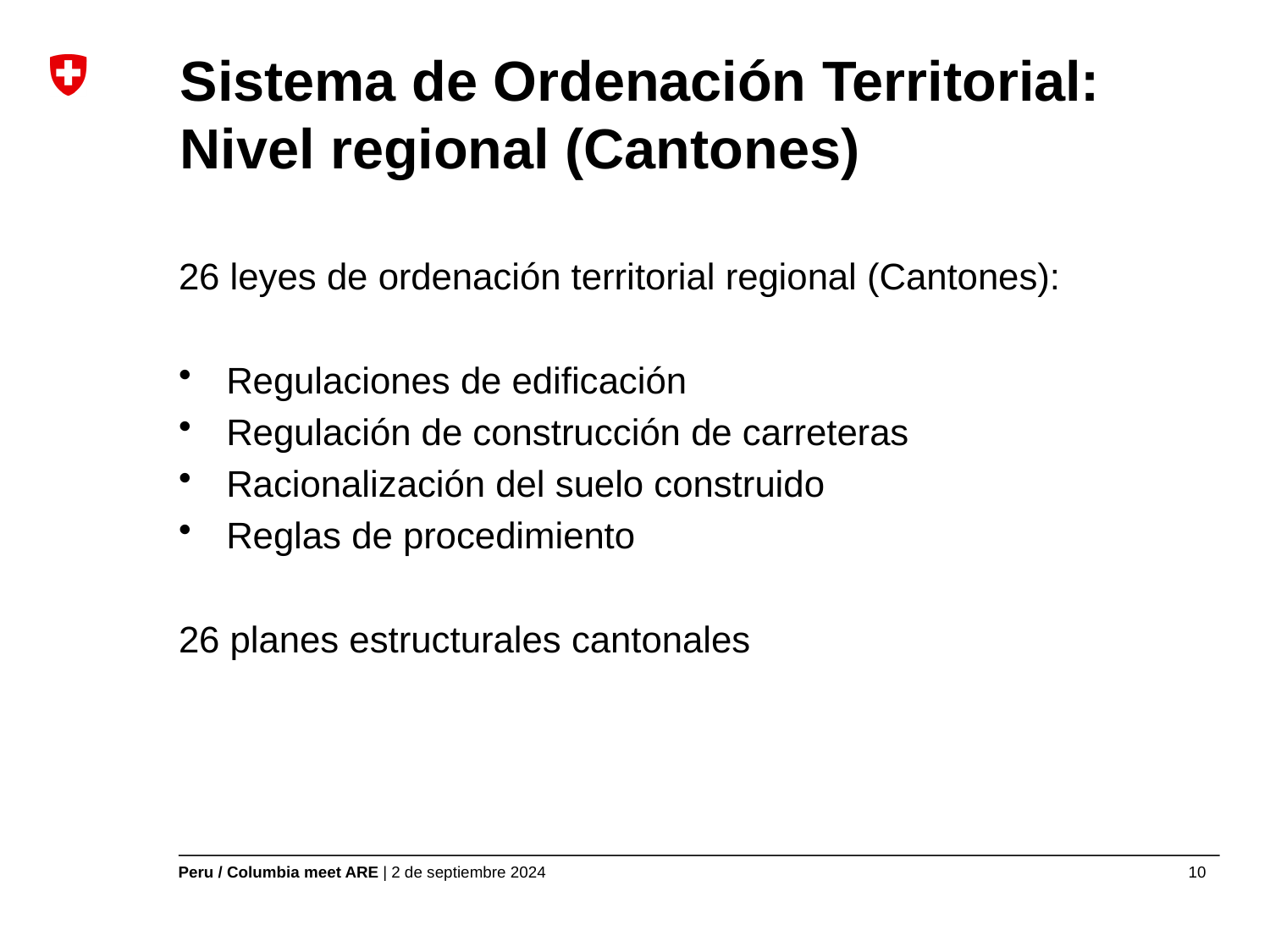

# Sistema de Ordenación Territorial: Nivel regional (Cantones)

26 leyes de ordenación territorial regional (Cantones):

Regulaciones de edificación
Regulación de construcción de carreteras
Racionalización del suelo construido
Reglas de procedimiento

26 planes estructurales cantonales